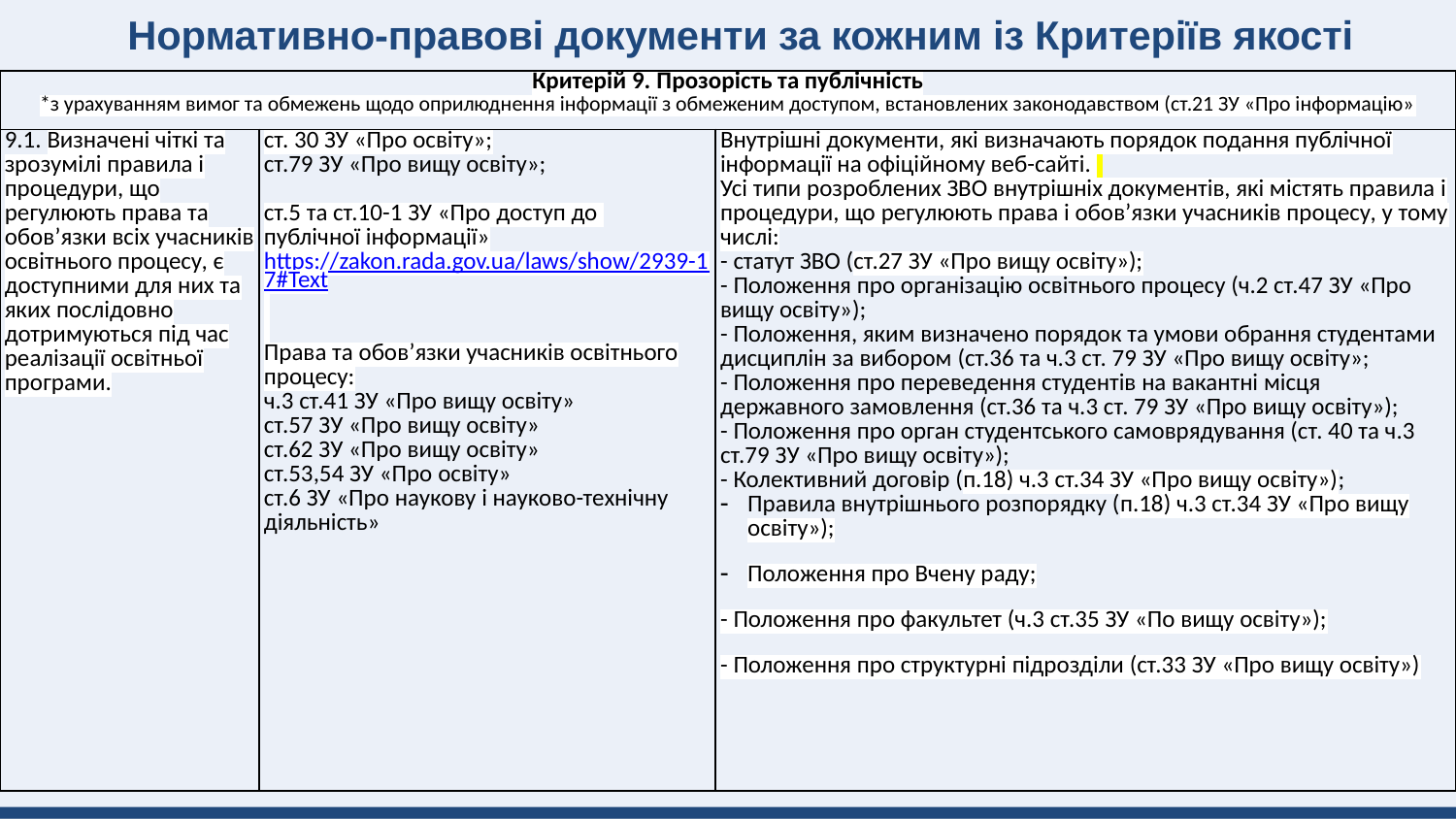

# Нормативно-правові документи за кожним із Критеріїв якості
| Критерій 9. Прозорість та публічність \*з урахуванням вимог та обмежень щодо оприлюднення інформації з обмеженим доступом, встановлених законодавством (ст.21 ЗУ «Про інформацію» |  |  |
| --- | --- | --- |
| 9.1. Визначені чіткі та зрозумілі правила і процедури, що регулюють права та обов’язки всіх учасників освітнього процесу, є доступними для них та яких послідовно дотримуються під час реалізації освітньої програми. | ст. 30 ЗУ «Про освіту»; ст.79 ЗУ «Про вищу освіту»;   ст.5 та ст.10-1 ЗУ «Про доступ до публічної інформації» https://zakon.rada.gov.ua/laws/show/2939-17#Text     Права та обов’язки учасників освітнього процесу: ч.3 ст.41 ЗУ «Про вищу освіту» ст.57 ЗУ «Про вищу освіту» ст.62 ЗУ «Про вищу освіту» ст.53,54 ЗУ «Про освіту» ст.6 ЗУ «Про наукову і науково-технічну діяльність» | Внутрішні документи, які визначають порядок подання публічної інформації на офіційному веб-сайті.   Усі типи розроблених ЗВО внутрішніх документів, які містять правила і процедури, що регулюють права і обов’язки учасників процесу, у тому числі: - статут ЗВО (ст.27 ЗУ «Про вищу освіту»); - Положення про організацію освітнього процесу (ч.2 ст.47 ЗУ «Про вищу освіту»); - Положення, яким визначено порядок та умови обрання студентами дисциплін за вибором (ст.36 та ч.3 ст. 79 ЗУ «Про вищу освіту»; - Положення про переведення студентів на вакантні місця державного замовлення (ст.36 та ч.3 ст. 79 ЗУ «Про вищу освіту»); - Положення про орган студентського самоврядування (ст. 40 та ч.3 ст.79 ЗУ «Про вищу освіту»); - Колективний договір (п.18) ч.3 ст.34 ЗУ «Про вищу освіту»); Правила внутрішнього розпорядку (п.18) ч.3 ст.34 ЗУ «Про вищу освіту»); Положення про Вчену раду; - Положення про факультет (ч.3 ст.35 ЗУ «По вищу освіту»); - Положення про структурні підрозділи (ст.33 ЗУ «Про вищу освіту») |